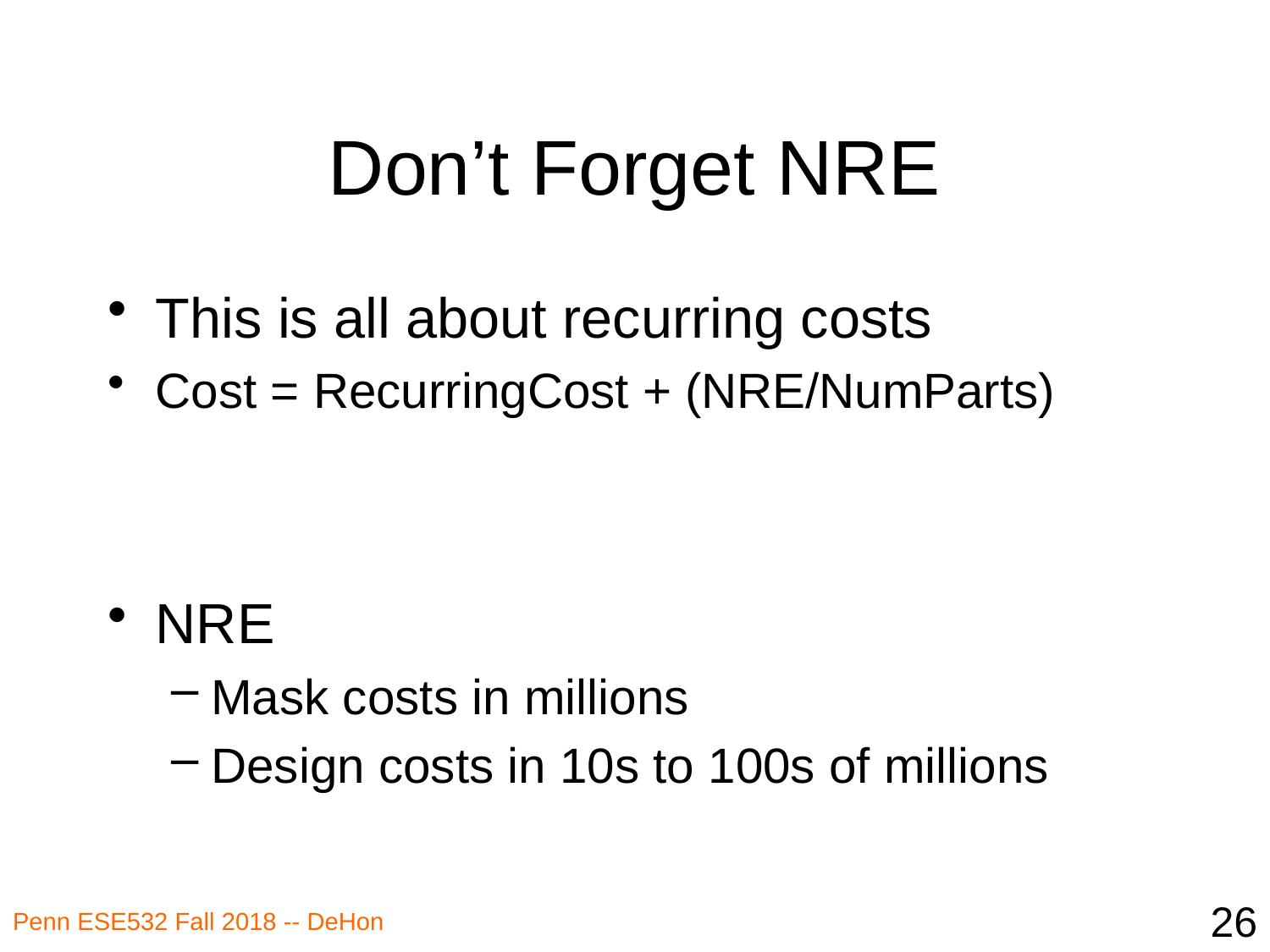

# Don’t Forget NRE
This is all about recurring costs
Cost = RecurringCost + (NRE/NumParts)

NRE
Mask costs in millions
Design costs in 10s to 100s of millions
26
Penn ESE532 Fall 2018 -- DeHon